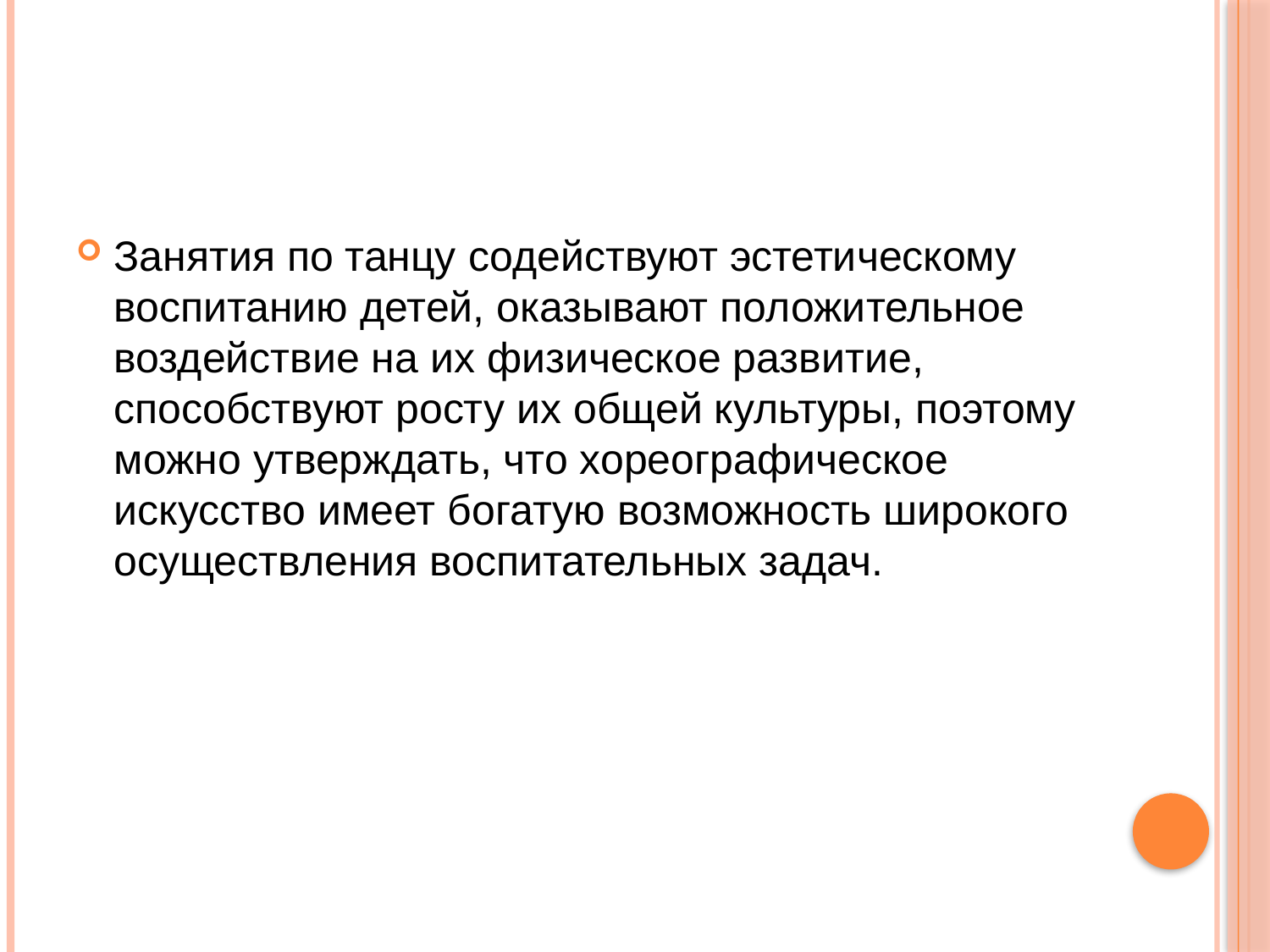

#
Занятия по танцу содействуют эстетическому воспитанию детей, оказывают положительное воздействие на их физическое развитие, способствуют росту их общей культуры, поэтому можно утверждать, что хореографическое искусство имеет богатую возможность широкого осуществления воспитательных задач.